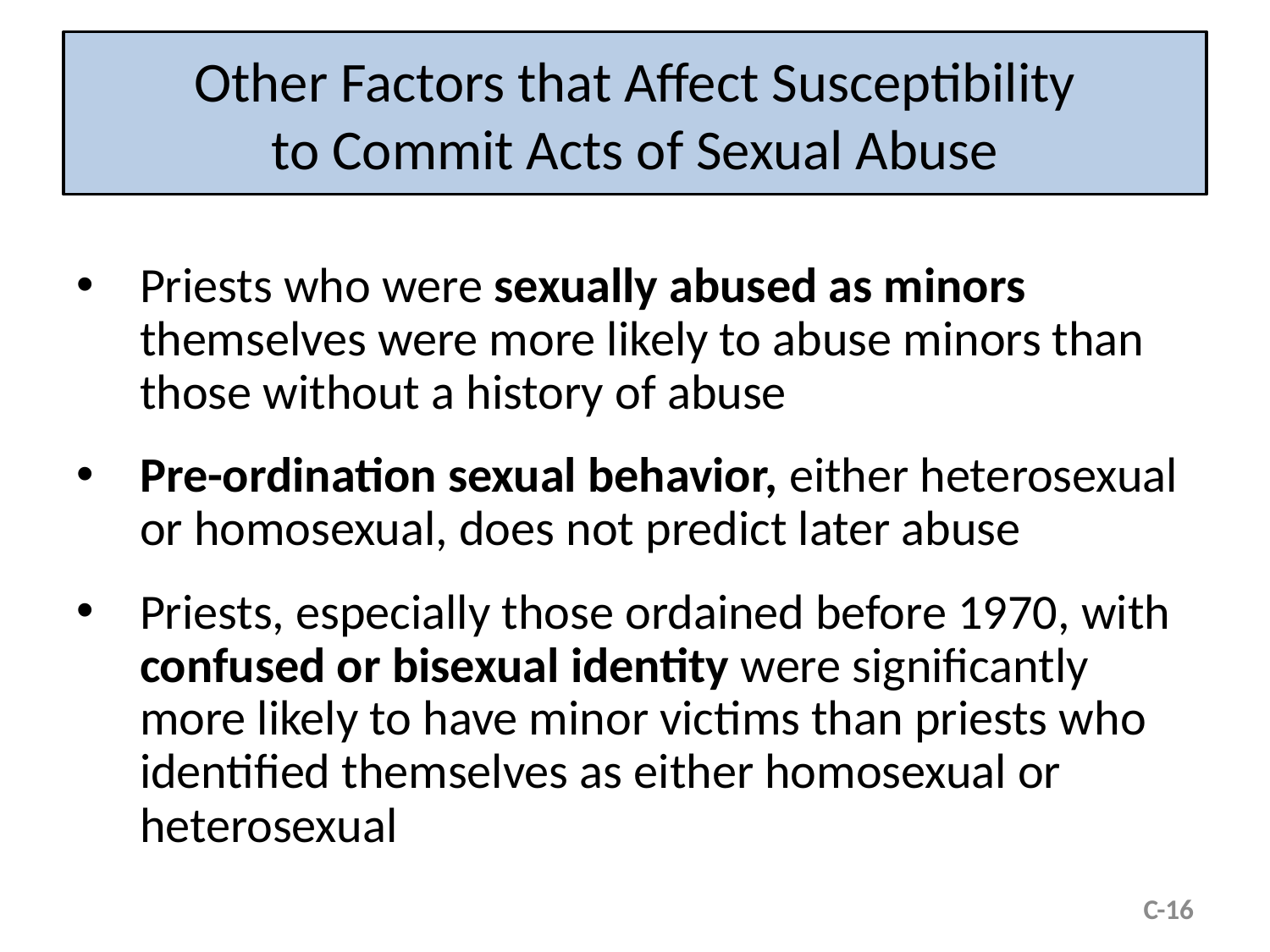

# Other Factors that Affect Susceptibility to Commit Acts of Sexual Abuse
Priests who were sexually abused as minors themselves were more likely to abuse minors than those without a history of abuse

Pre-ordination sexual behavior, either heterosexual or homosexual, does not predict later abuse

Priests, especially those ordained before 1970, with confused or bisexual identity were significantly more likely to have minor victims than priests who identified themselves as either homosexual or heterosexual

C-16